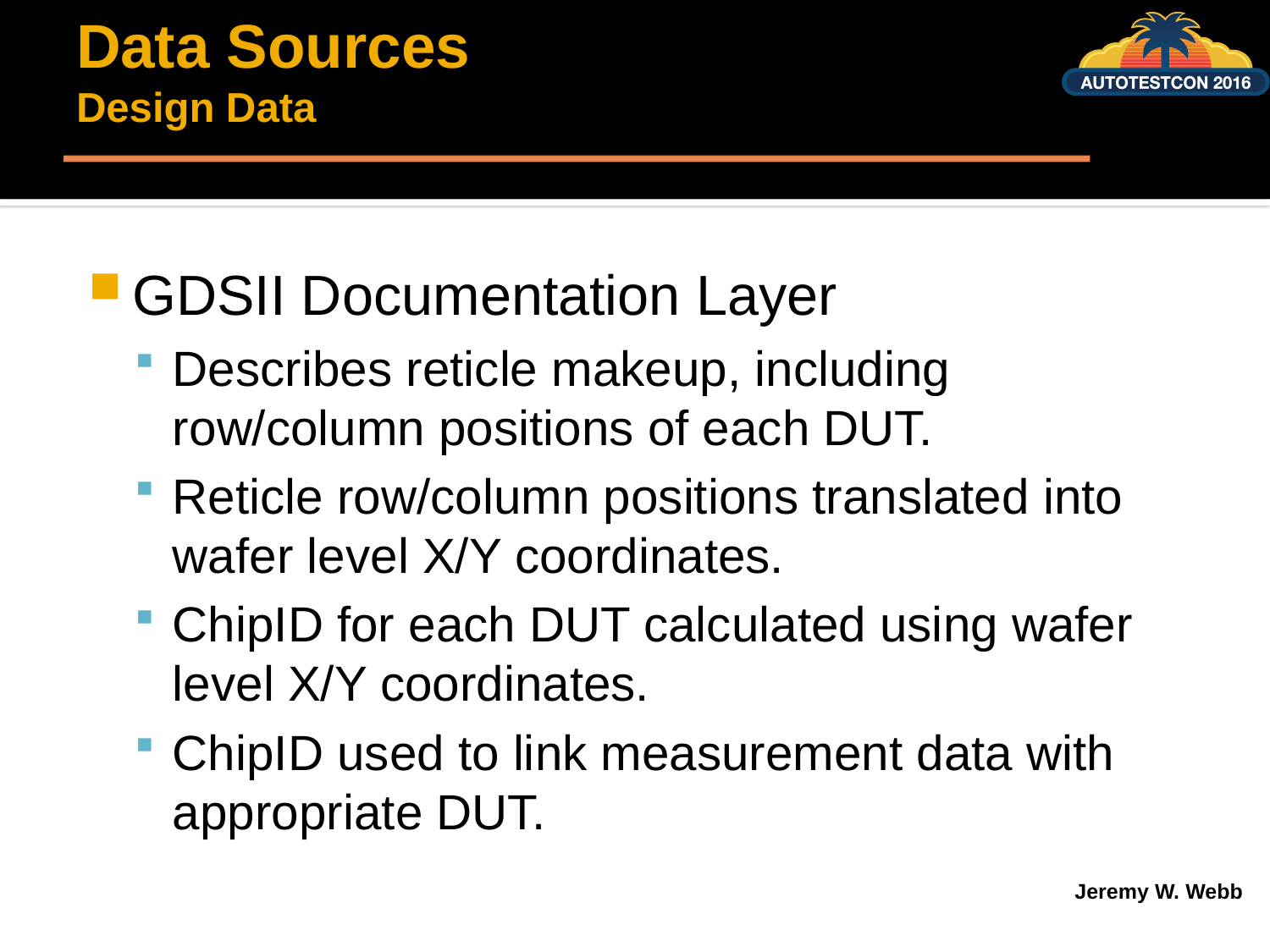

# Data Sources Design Data
GDSII Documentation Layer
Describes reticle makeup, including row/column positions of each DUT.
Reticle row/column positions translated into wafer level X/Y coordinates.
ChipID for each DUT calculated using wafer level X/Y coordinates.
ChipID used to link measurement data with appropriate DUT.